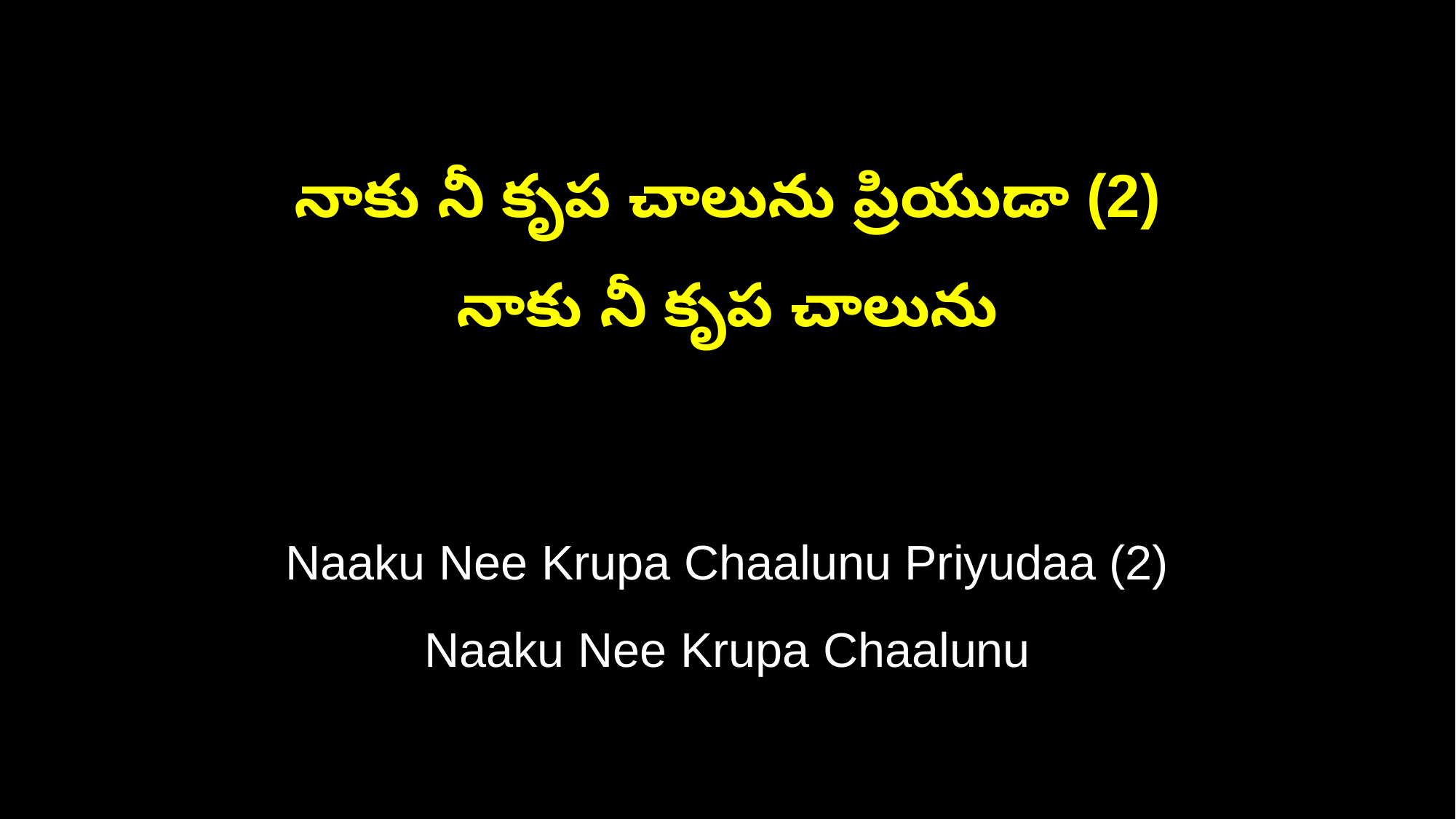

నాకు నీ కృప చాలును ప్రియుడా (2)
నాకు నీ కృప చాలును
Naaku Nee Krupa Chaalunu Priyudaa (2)
Naaku Nee Krupa Chaalunu